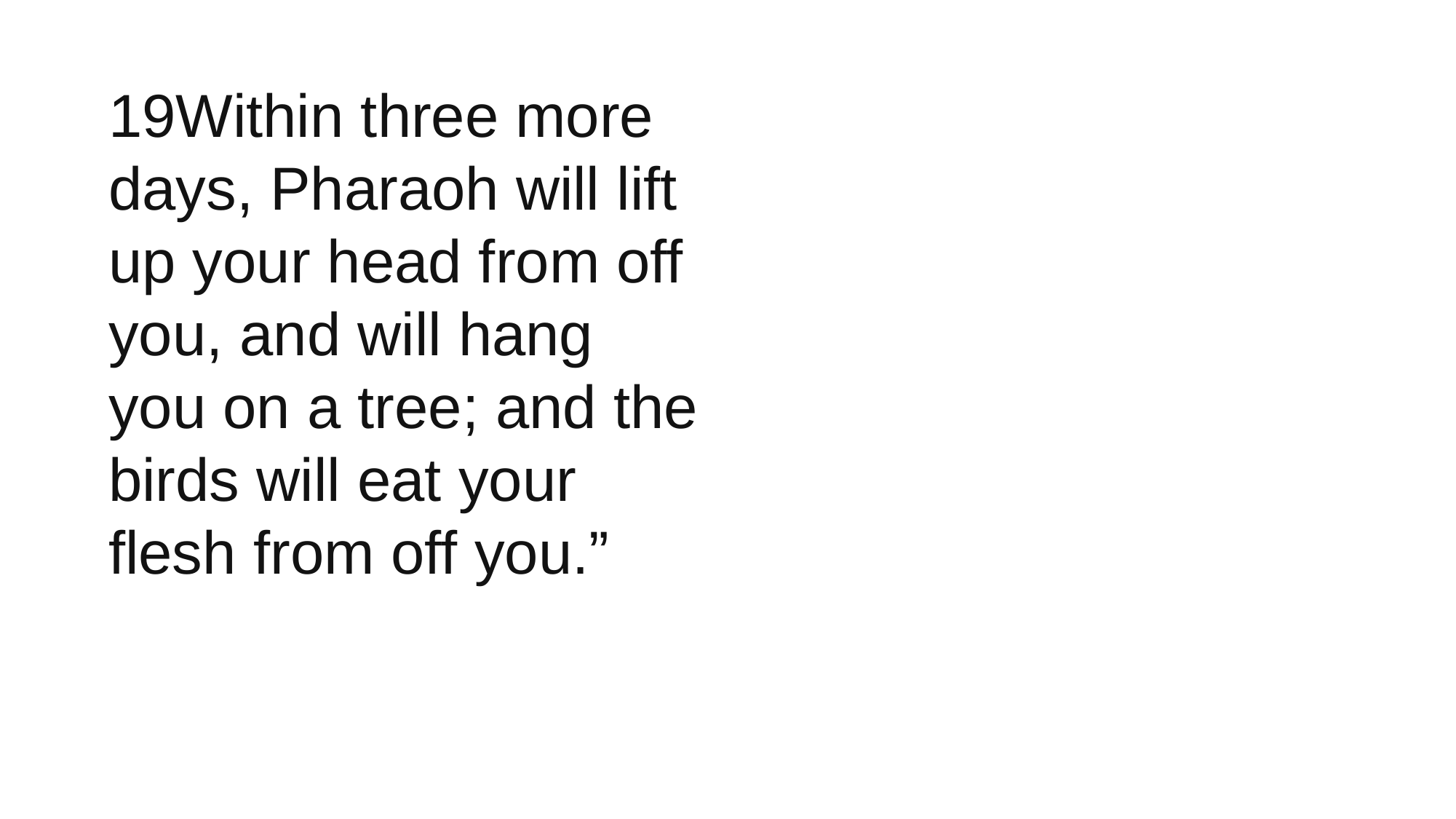

19Within three more days, Pharaoh will lift up your head from off you, and will hang you on a tree; and the birds will eat your flesh from off you.”